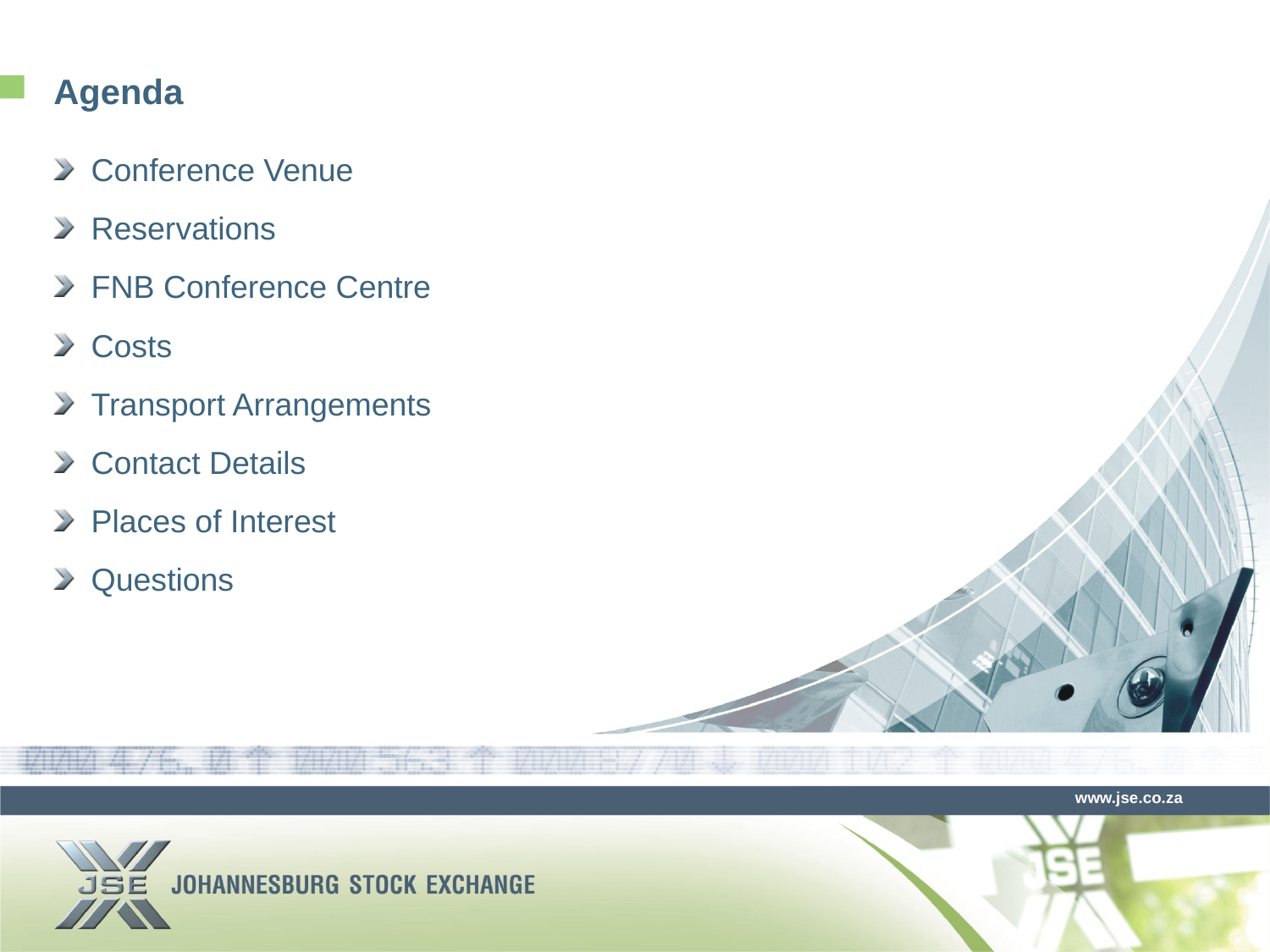

# Agenda
Conference Venue
Reservations
FNB Conference Centre
Costs
Transport Arrangements
Contact Details
Places of Interest
Questions